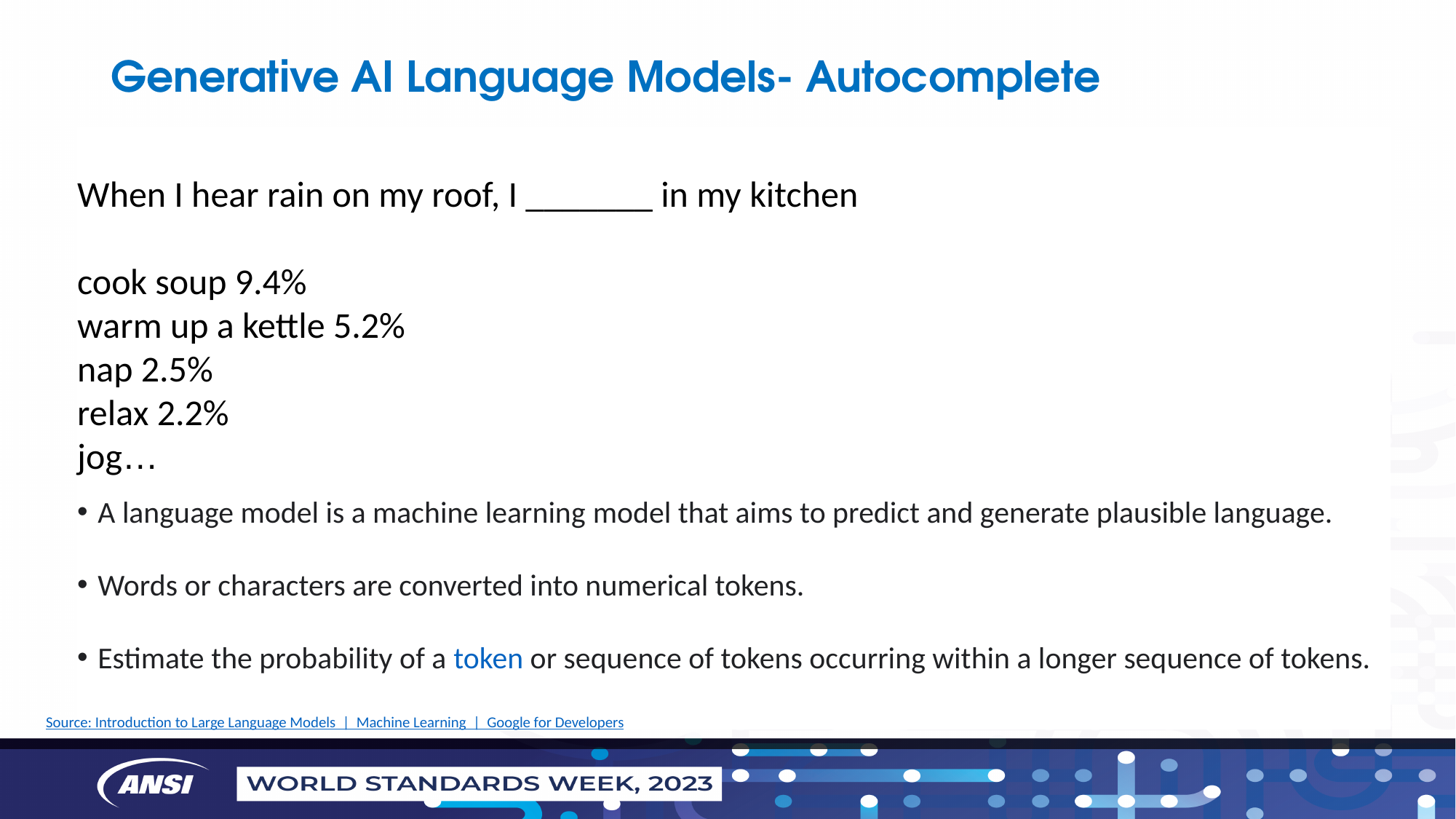

# Generative AI Language Models- Autocomplete

When I hear rain on my roof, I _______ in my kitchen

cook soup 9.4%
warm up a kettle 5.2%
nap 2.5%
relax 2.2%
jog…

A language model is a machine learning model that aims to predict and generate plausible language.

Words or characters are converted into numerical tokens.

Estimate the probability of a token or sequence of tokens occurring within a longer sequence of tokens.

Source: Introduction to Large Language Models  |  Machine Learning  |  Google for Developers